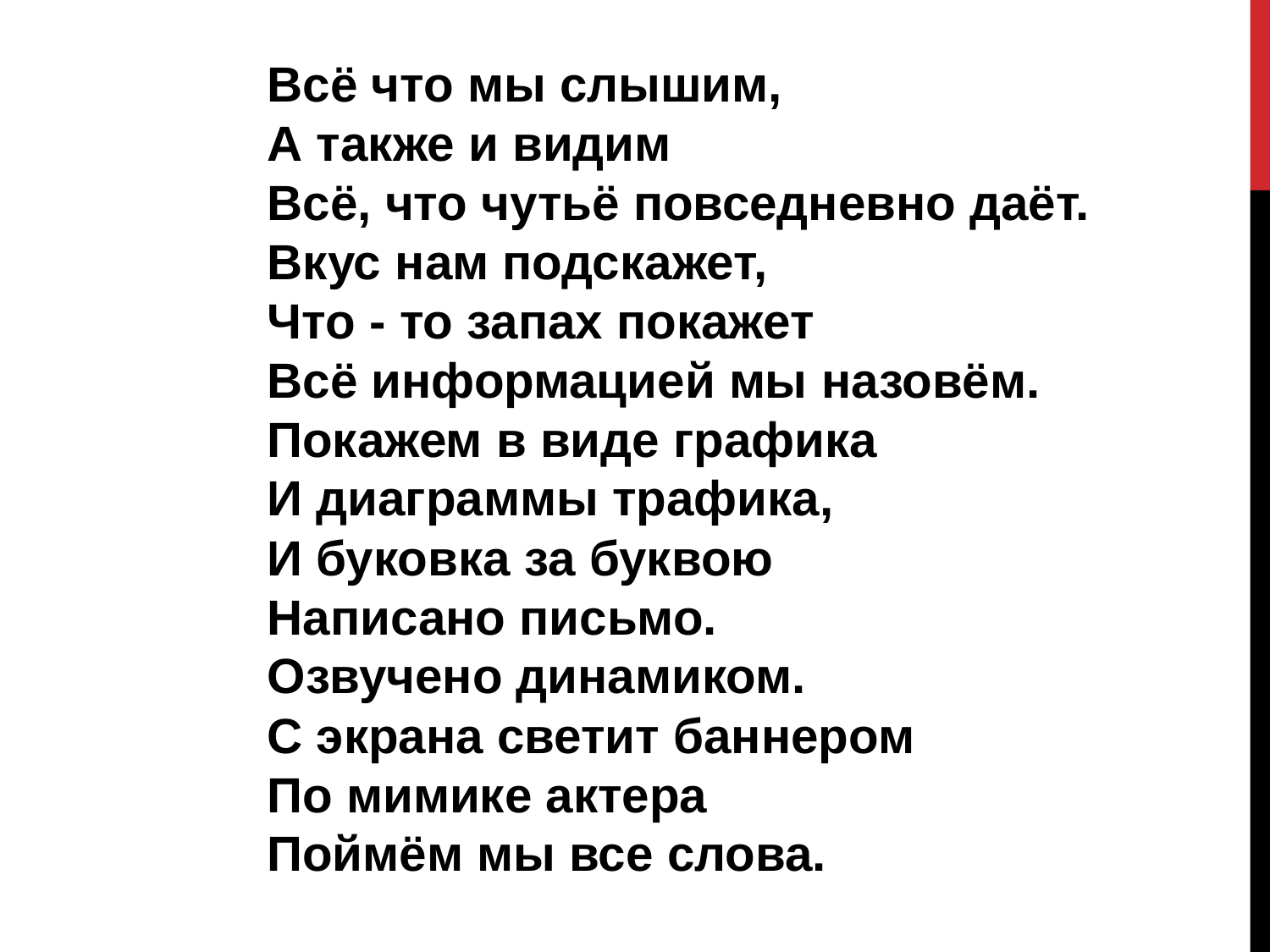

Всё что мы слышим,
А также и видим
Всё, что чутьё повседневно даёт.
Вкус нам подскажет,
Что - то запах покажет
Всё информацией мы назовём.
Покажем в виде графика
И диаграммы трафика,
И буковка за буквою
Написано письмо.
Озвучено динамиком.
С экрана светит баннером
По мимике актера
Поймём мы все слова.